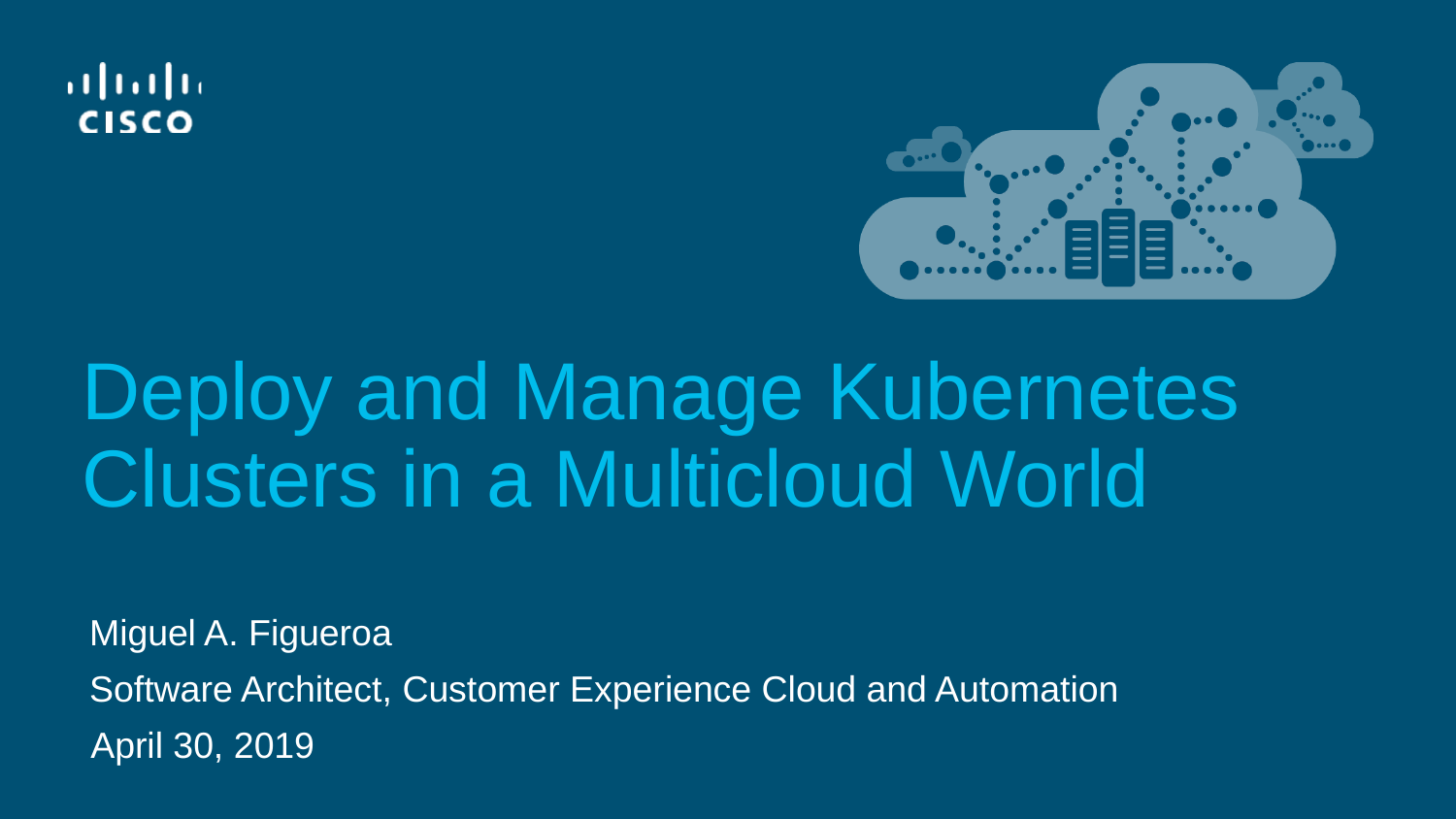

# Deploy and Manage Kubernetes Clusters in a Multicloud World
Miguel A. Figueroa
Software Architect, Customer Experience Cloud and Automation
April 30, 2019